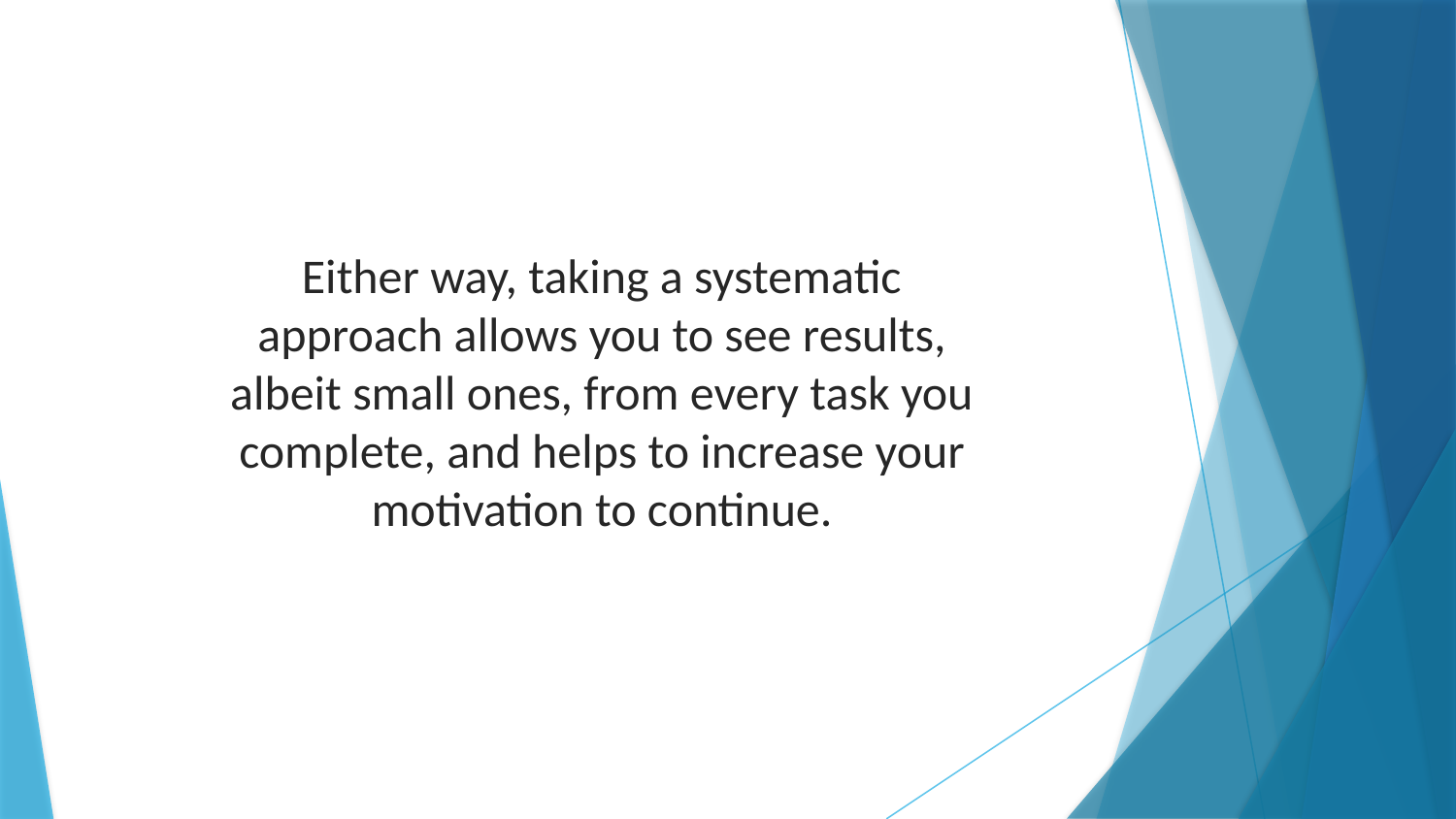

Either way, taking a systematic approach allows you to see results, albeit small ones, from every task you complete, and helps to increase your motivation to continue.